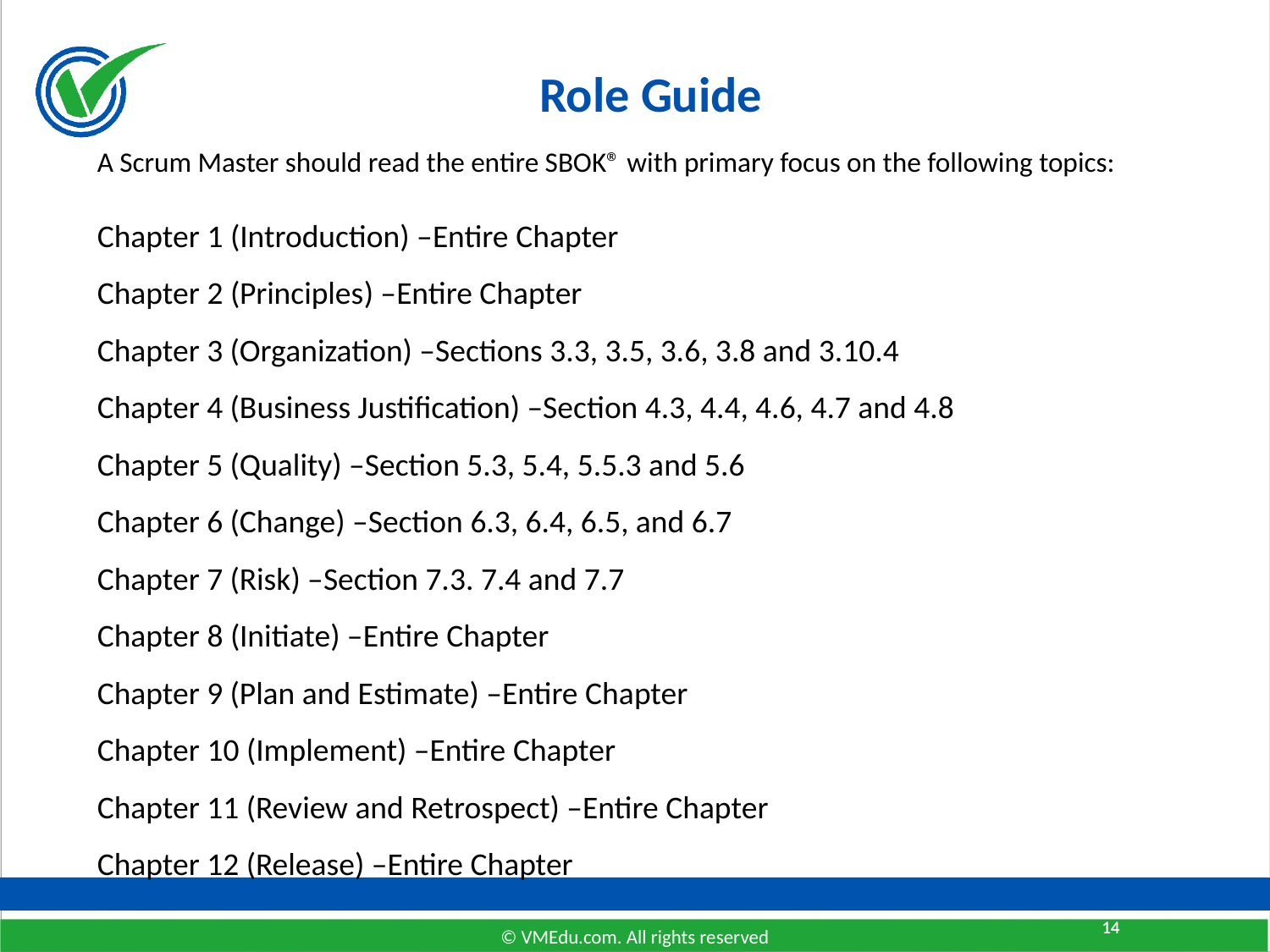

# Role Guide
A Scrum Master should read the entire SBOK® with primary focus on the following topics:
Chapter 1 (Introduction) –Entire Chapter
Chapter 2 (Principles) –Entire Chapter
Chapter 3 (Organization) –Sections 3.3, 3.5, 3.6, 3.8 and 3.10.4
Chapter 4 (Business Justification) –Section 4.3, 4.4, 4.6, 4.7 and 4.8
Chapter 5 (Quality) –Section 5.3, 5.4, 5.5.3 and 5.6
Chapter 6 (Change) –Section 6.3, 6.4, 6.5, and 6.7
Chapter 7 (Risk) –Section 7.3. 7.4 and 7.7
Chapter 8 (Initiate) –Entire Chapter
Chapter 9 (Plan and Estimate) –Entire Chapter
Chapter 10 (Implement) –Entire Chapter
Chapter 11 (Review and Retrospect) –Entire Chapter
Chapter 12 (Release) –Entire Chapter
14